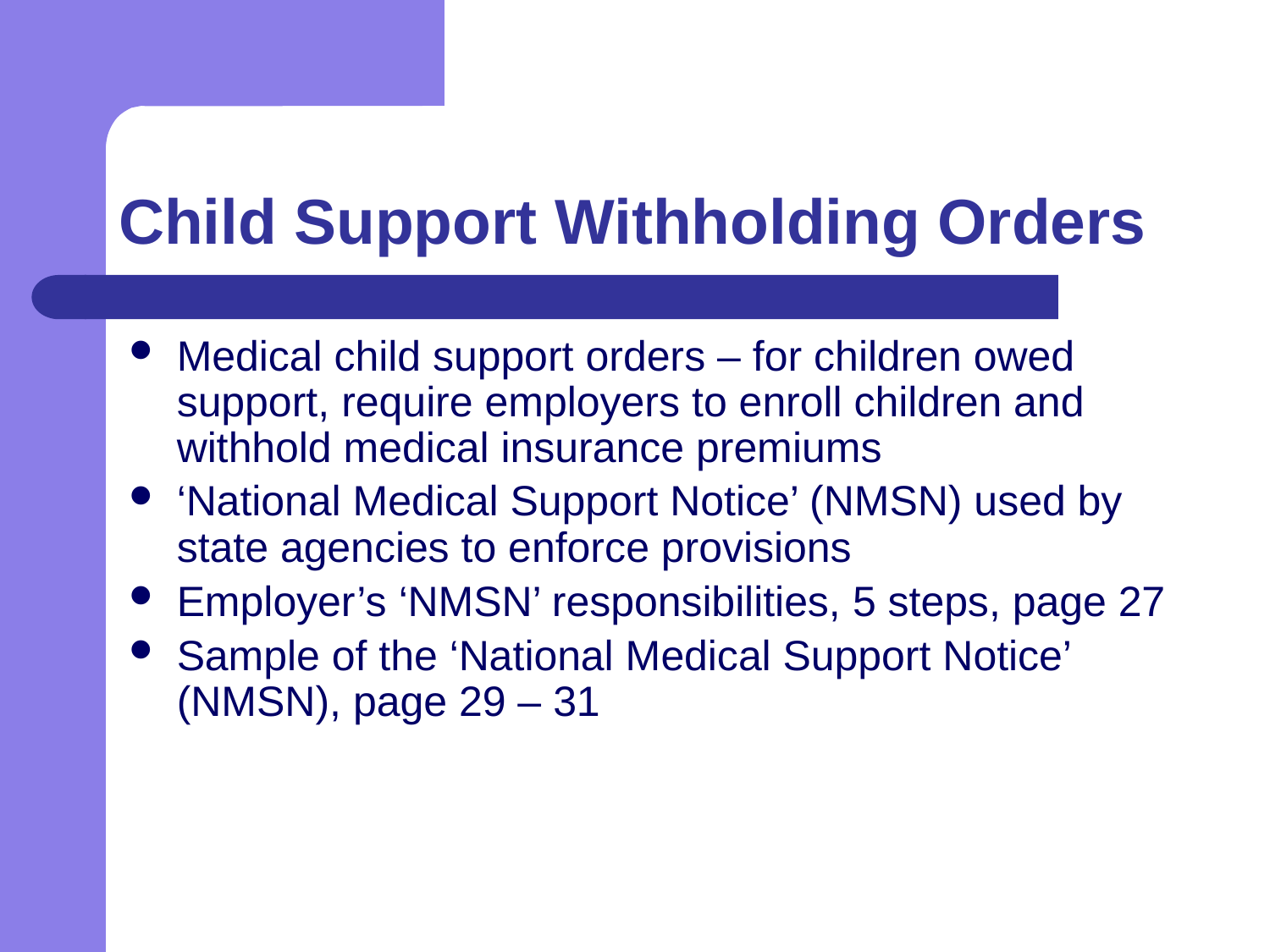

# Child Support Withholding Orders
Medical child support orders – for children owed support, require employers to enroll children and withhold medical insurance premiums
‘National Medical Support Notice’ (NMSN) used by state agencies to enforce provisions
Employer’s ‘NMSN’ responsibilities, 5 steps, page 27
Sample of the ‘National Medical Support Notice’ (NMSN), page 29 – 31